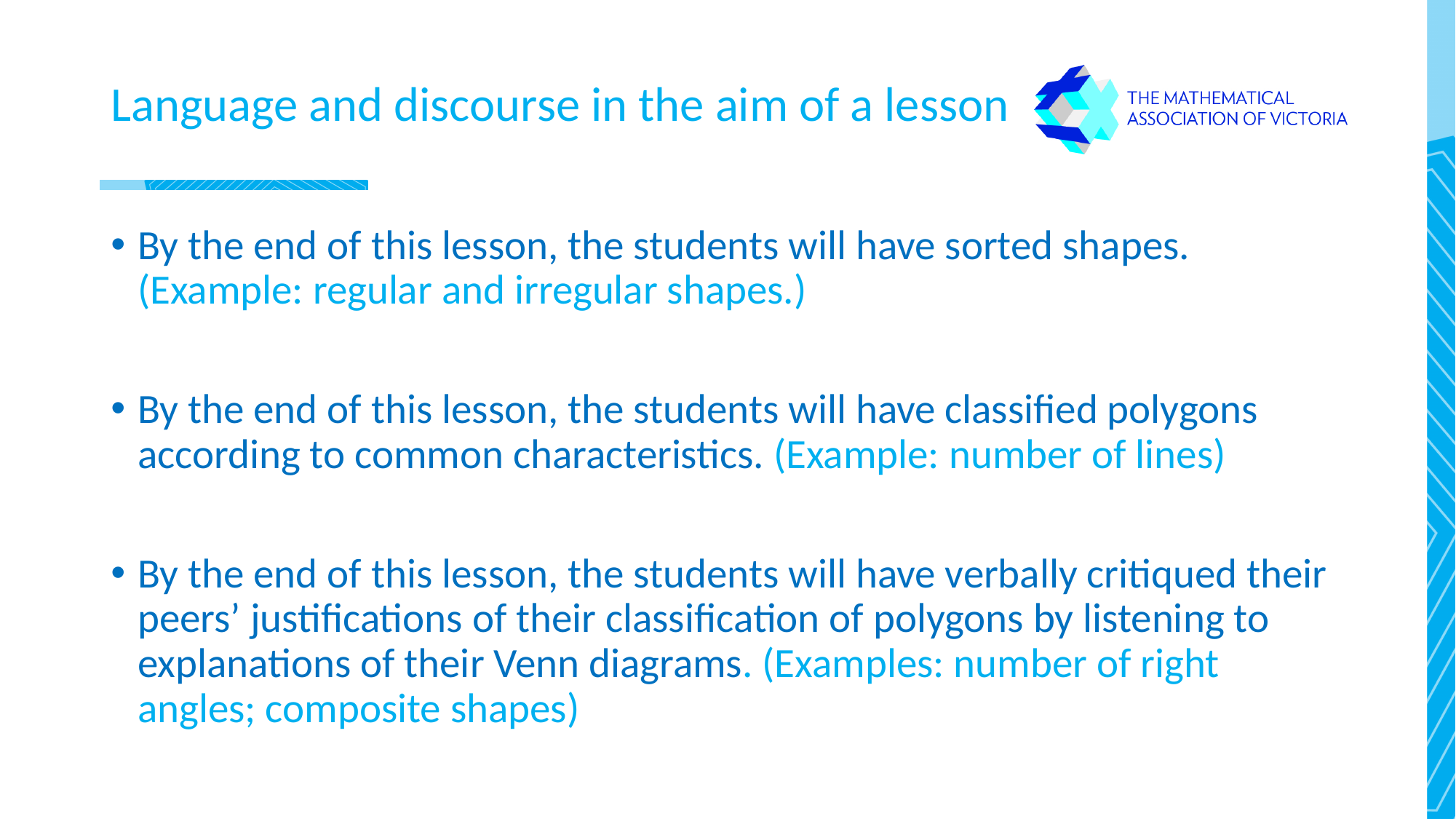

# Language and discourse in the aim of a lesson
By the end of this lesson, the students will have sorted shapes. (Example: regular and irregular shapes.)

By the end of this lesson, the students will have classified polygons according to common characteristics. (Example: number of lines)

By the end of this lesson, the students will have verbally critiqued their peers’ justifications of their classification of polygons by listening to explanations of their Venn diagrams. (Examples: number of right angles; composite shapes)